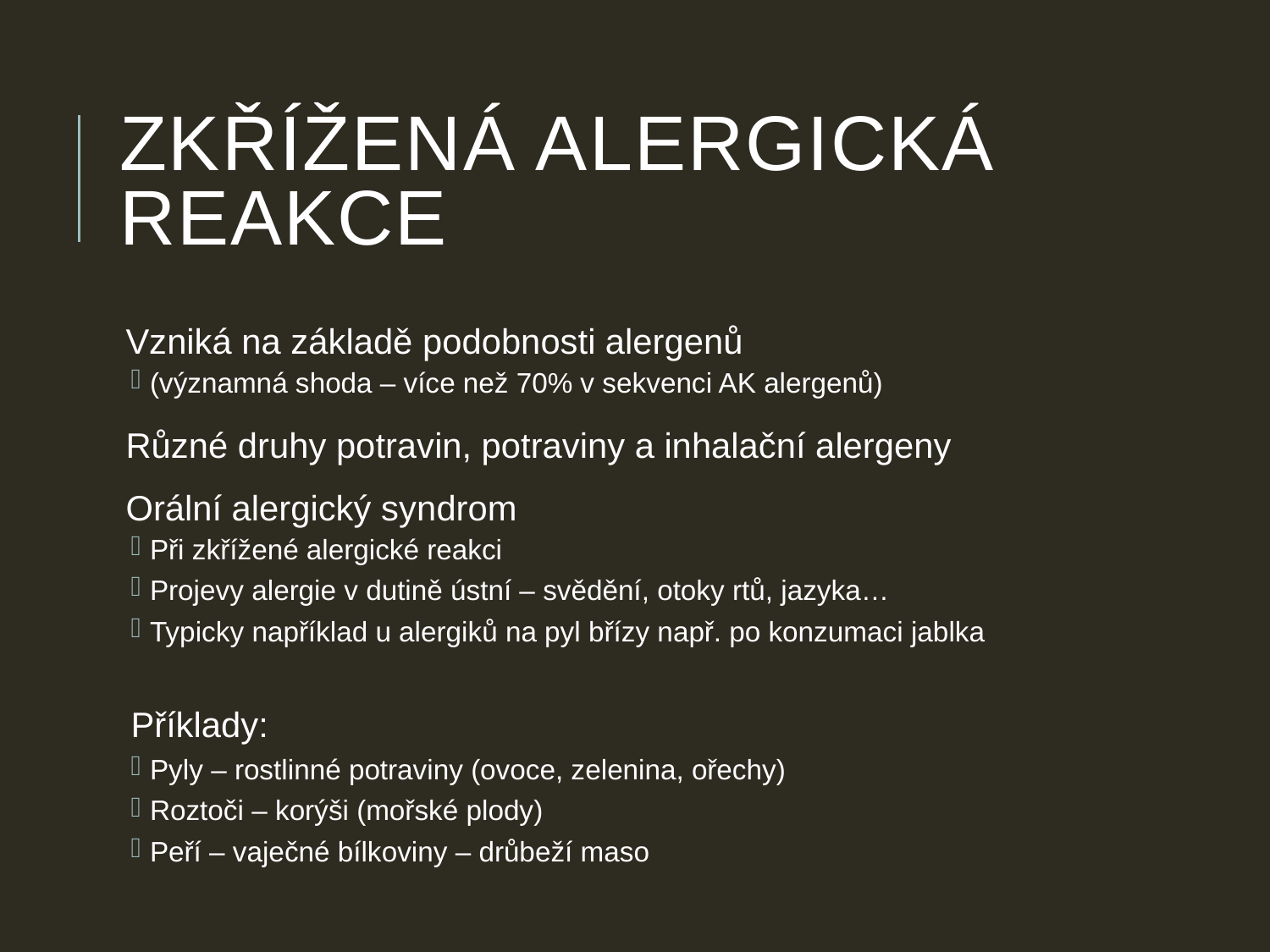

# Zkřížená alergická reakce
Vzniká na základě podobnosti alergenů
(významná shoda – více než 70% v sekvenci AK alergenů)
Různé druhy potravin, potraviny a inhalační alergeny
Orální alergický syndrom
Při zkřížené alergické reakci
Projevy alergie v dutině ústní – svědění, otoky rtů, jazyka…
Typicky například u alergiků na pyl břízy např. po konzumaci jablka

Příklady:
Pyly – rostlinné potraviny (ovoce, zelenina, ořechy)
Roztoči – korýši (mořské plody)
Peří – vaječné bílkoviny – drůbeží maso